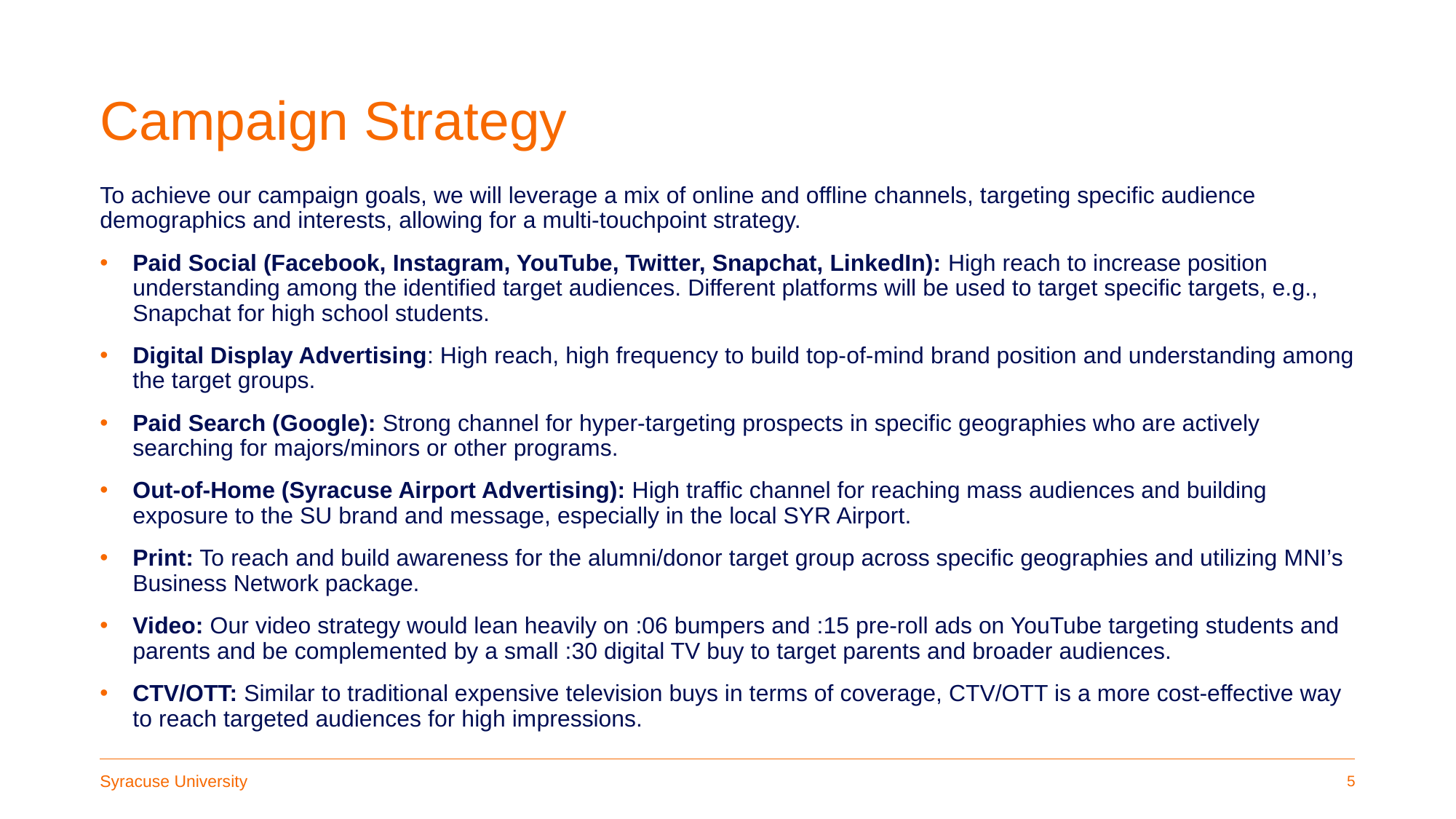

# Campaign Strategy
To achieve our campaign goals, we will leverage a mix of online and offline channels, targeting specific audience demographics and interests, allowing for a multi-touchpoint strategy.
Paid Social (Facebook, Instagram, YouTube, Twitter, Snapchat, LinkedIn): High reach to increase position understanding among the identified target audiences. Different platforms will be used to target specific targets, e.g., Snapchat for high school students.
Digital Display Advertising: High reach, high frequency to build top-of-mind brand position and understanding among the target groups.
Paid Search (Google): Strong channel for hyper-targeting prospects in specific geographies who are actively searching for majors/minors or other programs.
Out-of-Home (Syracuse Airport Advertising): High traffic channel for reaching mass audiences and building exposure to the SU brand and message, especially in the local SYR Airport.
Print: To reach and build awareness for the alumni/donor target group across specific geographies and utilizing MNI’s Business Network package.
Video: Our video strategy would lean heavily on :06 bumpers and :15 pre-roll ads on YouTube targeting students and parents and be complemented by a small :30 digital TV buy to target parents and broader audiences.
CTV/OTT: Similar to traditional expensive television buys in terms of coverage, CTV/OTT is a more cost-effective way to reach targeted audiences for high impressions.